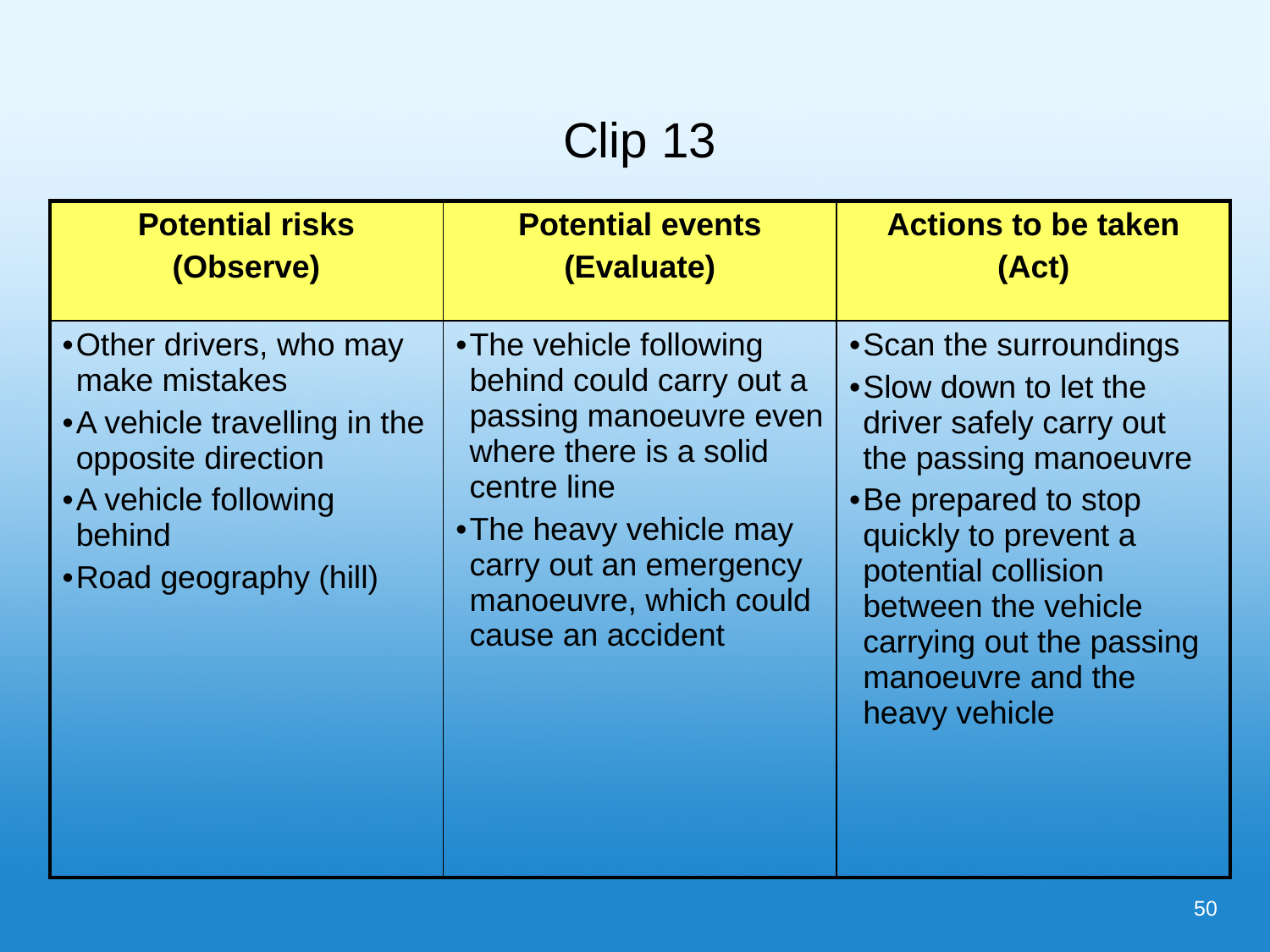

# Clip 13
| Potential risks (Observe) | Potential events (Evaluate) | Actions to be taken (Act) |
| --- | --- | --- |
| Other drivers, who may make mistakes A vehicle travelling in the opposite direction A vehicle following behind Road geography (hill) | The vehicle following behind could carry out a passing manoeuvre even where there is a solid centre line The heavy vehicle may carry out an emergency manoeuvre, which could cause an accident | Scan the surroundings Slow down to let the driver safely carry out the passing manoeuvre Be prepared to stop quickly to prevent a potential collision between the vehicle carrying out the passing manoeuvre and the heavy vehicle |
50